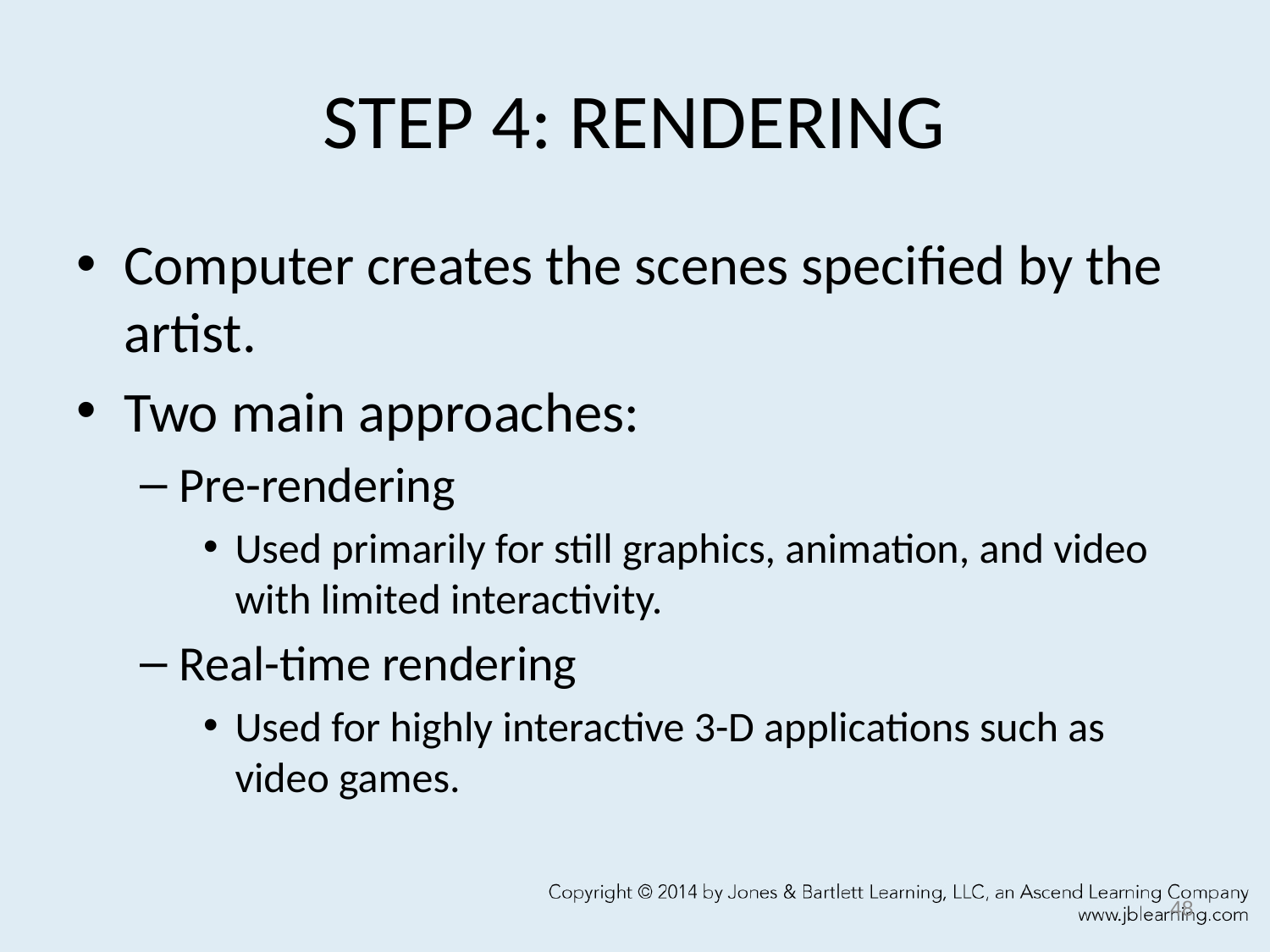

# STEP 4: RENDERING
Computer creates the scenes specified by the artist.
Two main approaches:
Pre-rendering
Used primarily for still graphics, animation, and video with limited interactivity.
Real-time rendering
Used for highly interactive 3-D applications such as video games.

48